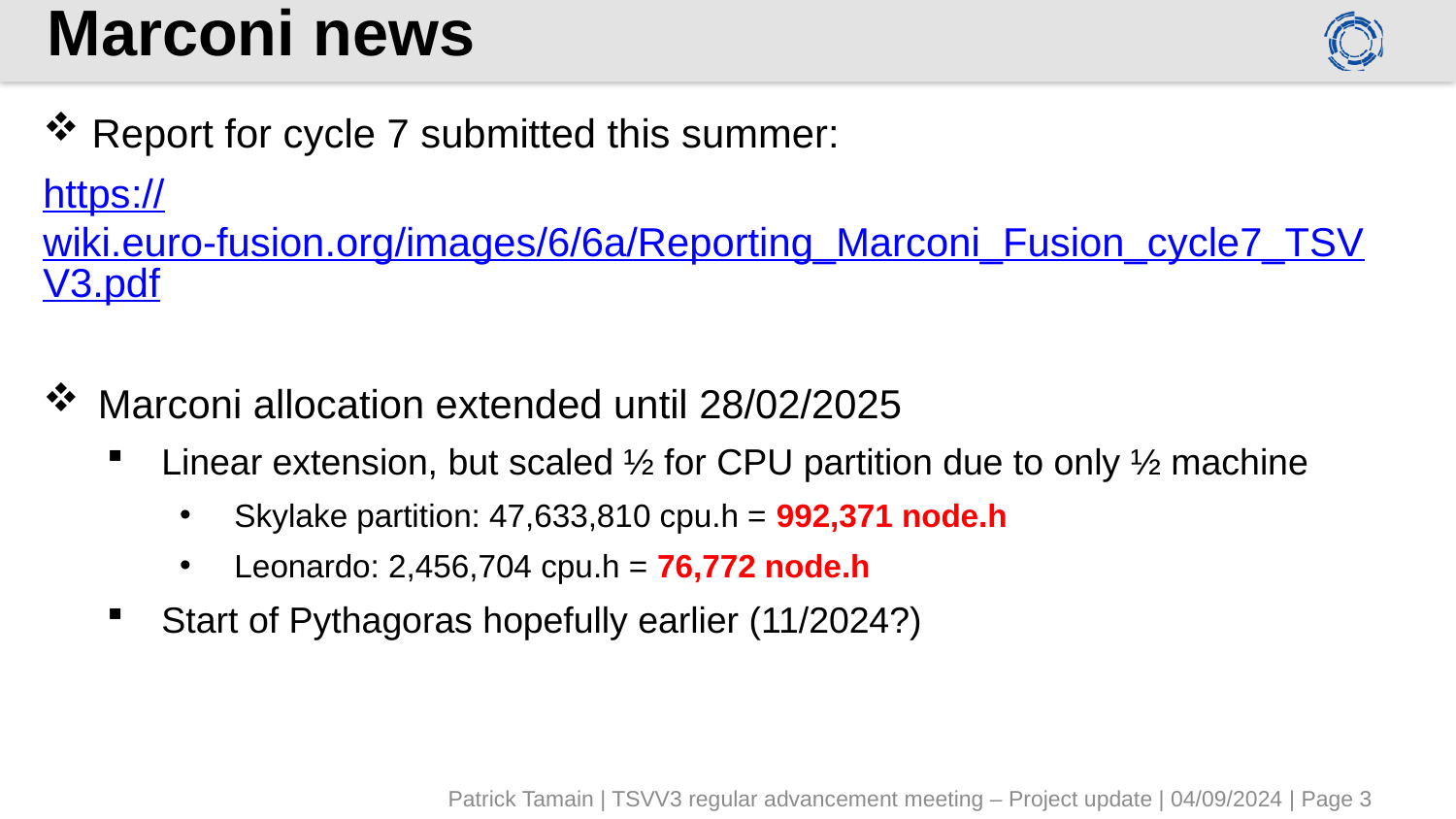

# Marconi news
Report for cycle 7 submitted this summer:
https://wiki.euro-fusion.org/images/6/6a/Reporting_Marconi_Fusion_cycle7_TSVV3.pdf

Marconi allocation extended until 28/02/2025
Linear extension, but scaled ½ for CPU partition due to only ½ machine
Skylake partition: 47,633,810 cpu.h = 992,371 node.h
Leonardo: 2,456,704 cpu.h = 76,772 node.h
Start of Pythagoras hopefully earlier (11/2024?)

Patrick Tamain | TSVV3 regular advancement meeting – Project update | 04/09/2024 | Page 3